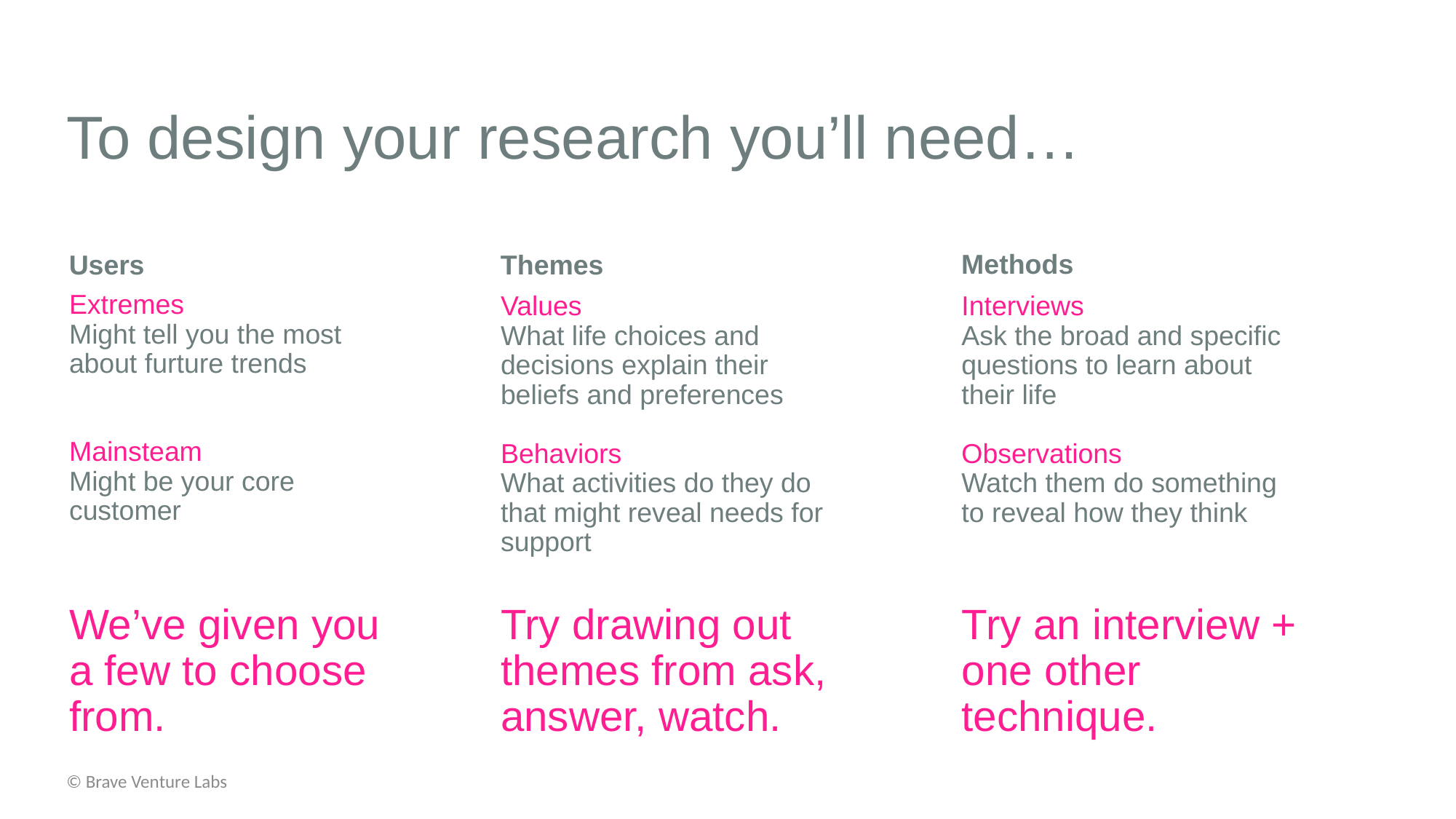

# To design your research you’ll need…
Methods
Users
Themes
Extremes
Might tell you the most about furture trends

Mainsteam
Might be your core customer
Values
What life choices and decisions explain their beliefs and preferences

Behaviors
What activities do they do that might reveal needs for support
Interviews
Ask the broad and specific questions to learn about their life

Observations
Watch them do something to reveal how they think
Try an interview + one other technique.
We’ve given you a few to choose from.
Try drawing out themes from ask, answer, watch.
© Brave Venture Labs